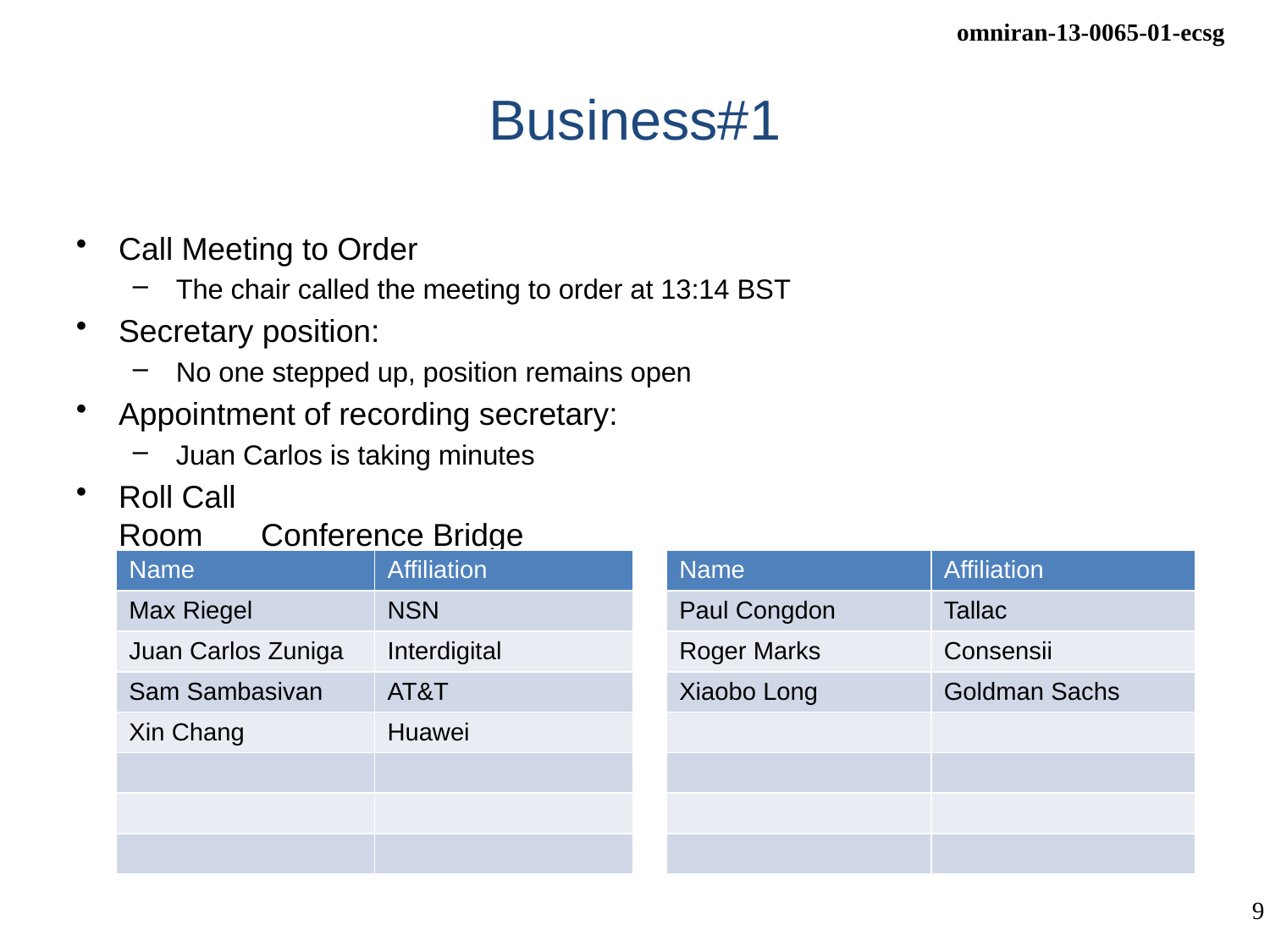

# Business#1
Call Meeting to Order
 The chair called the meeting to order at 13:14 BST
Secretary position:
 No one stepped up, position remains open
Appointment of recording secretary:
 Juan Carlos is taking minutes
Roll Call
Room				Conference Bridge
| Name | Affiliation |  | Name | Affiliation |
| --- | --- | --- | --- | --- |
| Max Riegel | NSN |  | Paul Congdon | Tallac |
| Juan Carlos Zuniga | Interdigital |  | Roger Marks | Consensii |
| Sam Sambasivan | AT&T |  | Xiaobo Long | Goldman Sachs |
| Xin Chang | Huawei |  |  |  |
|  |  |  |  |  |
|  |  |  |  |  |
|  |  |  |  |  |